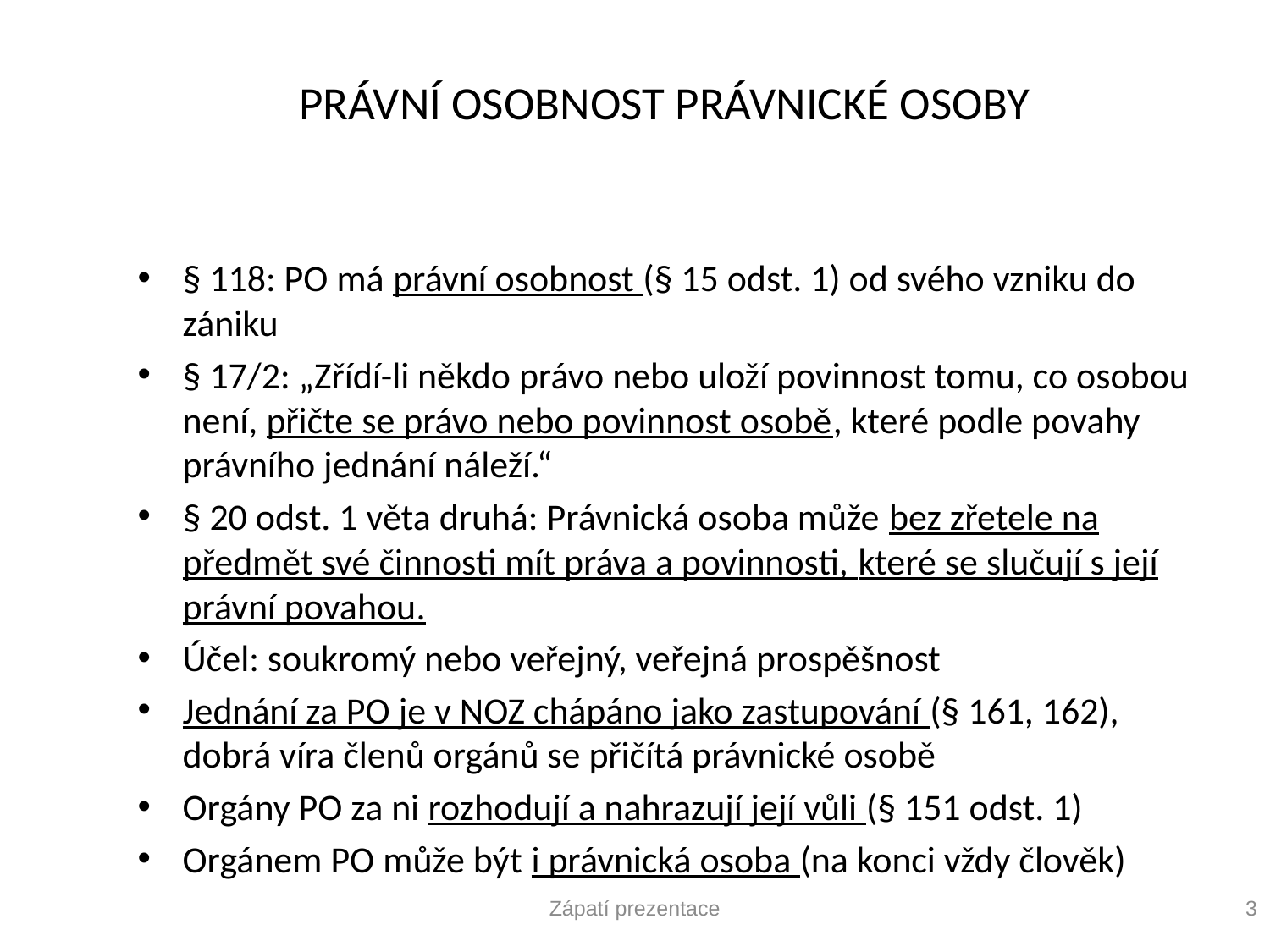

# PRÁVNÍ OSOBNOST PRÁVNICKÉ OSOBY

§ 118: PO má právní osobnost (§ 15 odst. 1) od svého vzniku do zániku
§ 17/2: „Zřídí-li někdo právo nebo uloží povinnost tomu, co osobou není, přičte se právo nebo povinnost osobě, které podle povahy právního jednání náleží.“
§ 20 odst. 1 věta druhá: Právnická osoba může bez zřetele na předmět své činnosti mít práva a povinnosti, které se slučují s její právní povahou.
Účel: soukromý nebo veřejný, veřejná prospěšnost
Jednání za PO je v NOZ chápáno jako zastupování (§ 161, 162), dobrá víra členů orgánů se přičítá právnické osobě
Orgány PO za ni rozhodují a nahrazují její vůli (§ 151 odst. 1)
Orgánem PO může být i právnická osoba (na konci vždy člověk)

Zápatí prezentace
3